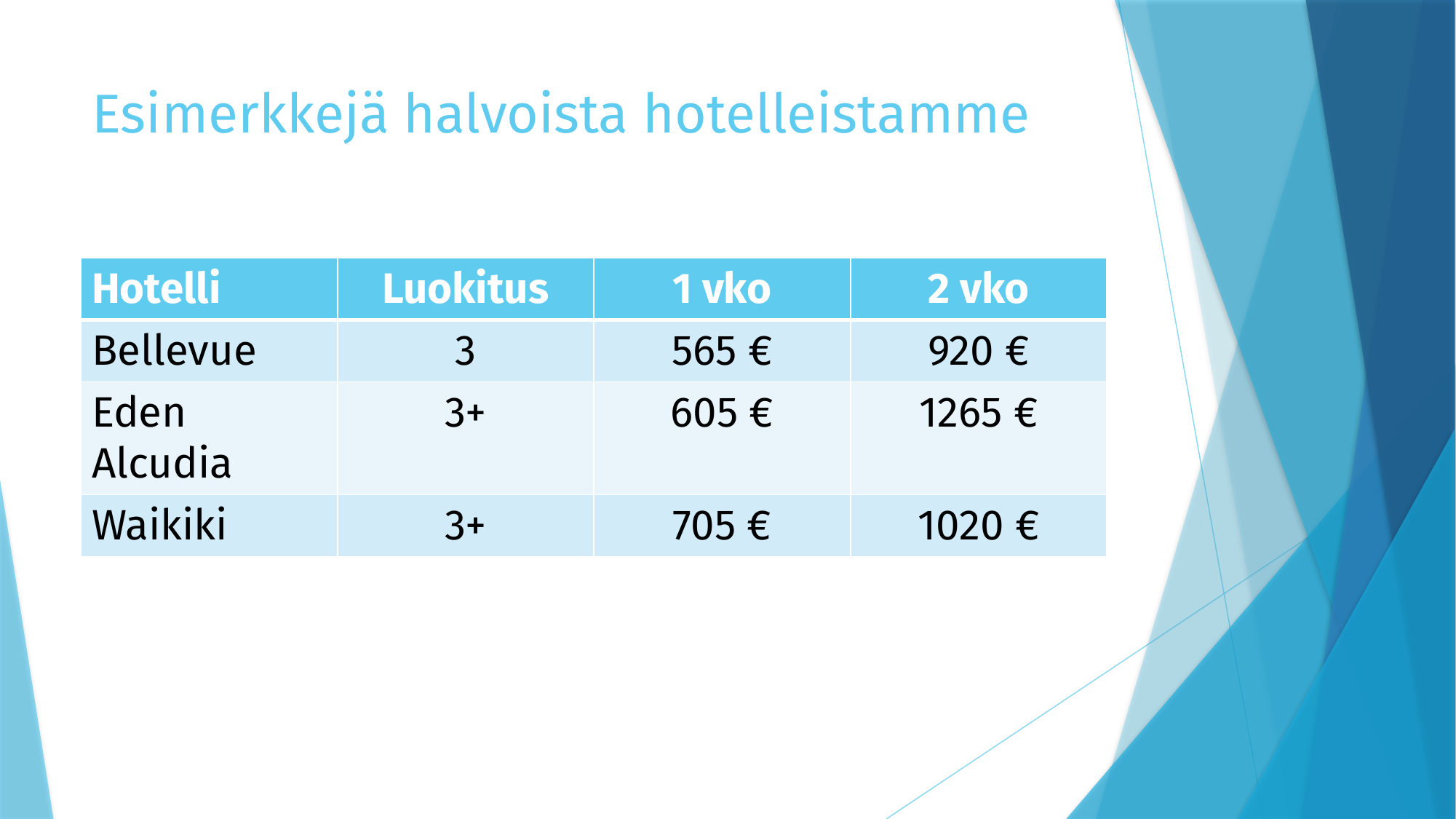

# Esimerkkejä halvoista hotelleistamme
| Hotelli | Luokitus | 1 vko | 2 vko |
| --- | --- | --- | --- |
| Bellevue | 3 | 565 € | 920 € |
| Eden Alcudia | 3+ | 605 € | 1265 € |
| Waikiki | 3+ | 705 € | 1020 € |